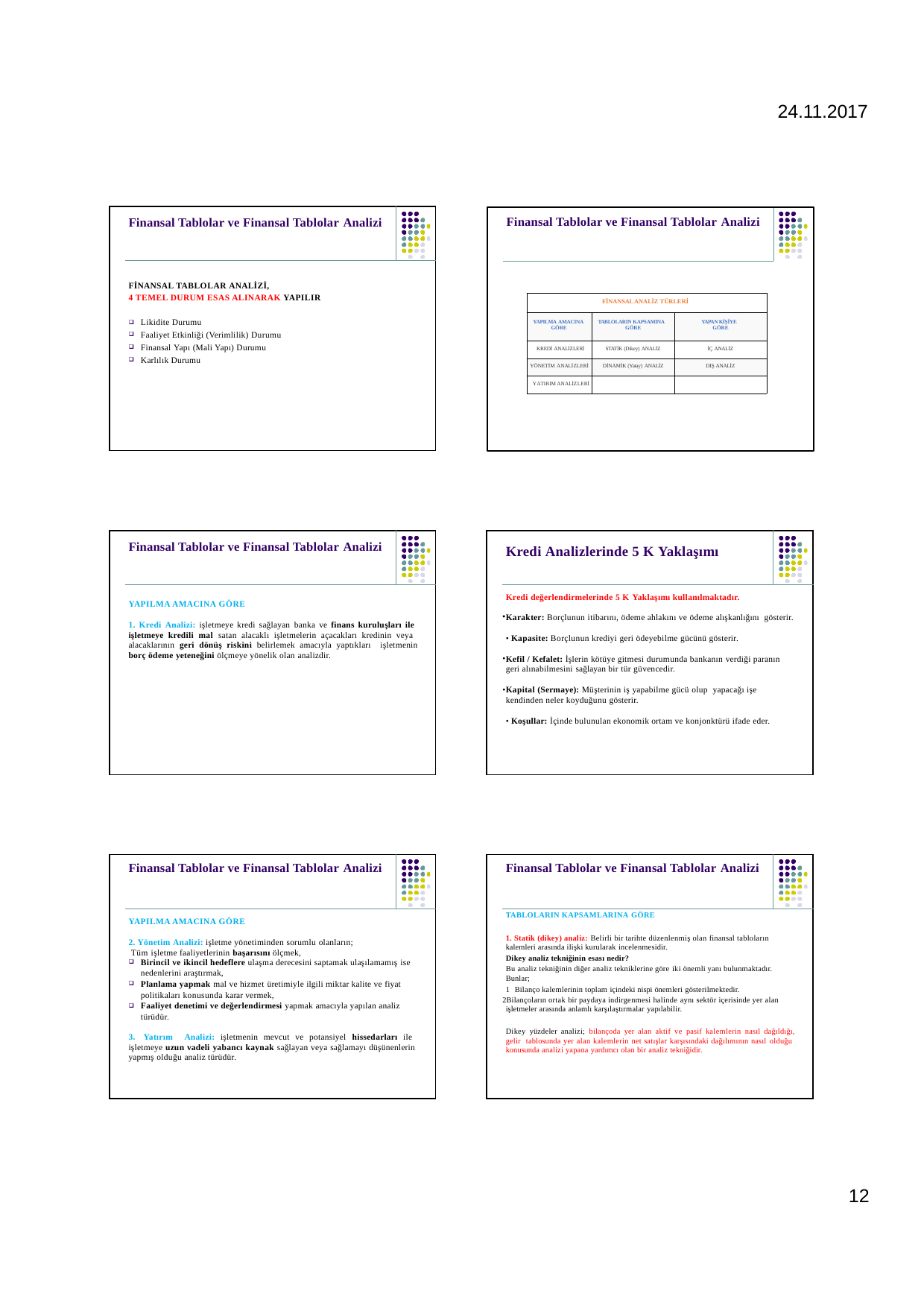

24.11.2017
|  | Finansal Tablolar ve Finansal Tablolar Analizi |  |
| --- | --- | --- |
|  | FİNANSAL TABLOLAR ANALİZİ, 4 TEMEL DURUM ESAS ALINARAK YAPILIR Likidite Durumu Faaliyet Etkinliği (Verimlilik) Durumu Finansal Yapı (Mali Yapı) Durumu Karlılık Durumu |  |

Finansal Tablolar ve Finansal Tablolar Analizi

| FİNANSAL ANALİZ TÜRLERİ |  |  |
| --- | --- | --- |
| YAPILMA AMACINA GÖRE | TABLOLARIN KAPSAMINA GÖRE | YAPAN KİŞİYE GÖRE |
| KREDİ ANALİZLERİ | STATİK (Dikey) ANALİZ | İÇ ANALİZ |
| YÖNETİM ANALİZLERİ | DİNAMİK (Yatay) ANALİZ | DIŞ ANALİZ |
| YATIRIM ANALİZLERİ |  |  |
|  | Finansal Tablolar ve Finansal Tablolar Analizi |  |
| --- | --- | --- |
|  | YAPILMA AMACINA GÖRE 1. Kredi Analizi: işletmeye kredi sağlayan banka ve finans kuruluşları ile işletmeye kredili mal satan alacaklı işletmelerin açacakları kredinin veya alacaklarının geri dönüş riskini belirlemek amacıyla yaptıkları işletmenin borç ödeme yeteneğini ölçmeye yönelik olan analizdir. |  |
|  | Kredi Analizlerinde 5 K Yaklaşımı |  |
| --- | --- | --- |
|  | Kredi değerlendirmelerinde 5 K Yaklaşımı kullanılmaktadır. Karakter: Borçlunun itibarını, ödeme ahlakını ve ödeme alışkanlığını gösterir. Kapasite: Borçlunun krediyi geri ödeyebilme gücünü gösterir. Kefil / Kefalet: İşlerin kötüye gitmesi durumunda bankanın verdiği paranın geri alınabilmesini sağlayan bir tür güvencedir. Kapital (Sermaye): Müşterinin iş yapabilme gücü olup yapacağı işe kendinden neler koyduğunu gösterir. Koşullar: İçinde bulunulan ekonomik ortam ve konjonktürü ifade eder. |  |

|  | Finansal Tablolar ve Finansal Tablolar Analizi |  |
| --- | --- | --- |
|  | YAPILMA AMACINA GÖRE 2. Yönetim Analizi: işletme yönetiminden sorumlu olanların; Tüm işletme faaliyetlerinin başarısını ölçmek, Birincil ve ikincil hedeflere ulaşma derecesini saptamak ulaşılamamış ise nedenlerini araştırmak, Planlama yapmak mal ve hizmet üretimiyle ilgili miktar kalite ve fiyat politikaları konusunda karar vermek, Faaliyet denetimi ve değerlendirmesi yapmak amacıyla yapılan analiz türüdür. 3. Yatırım Analizi: işletmenin mevcut ve potansiyel hissedarları ile işletmeye uzun vadeli yabancı kaynak sağlayan veya sağlamayı düşünenlerin yapmış olduğu analiz türüdür. |  |
|  | Finansal Tablolar ve Finansal Tablolar Analizi |  |
| --- | --- | --- |
|  | TABLOLARIN KAPSAMLARINA GÖRE 1. Statik (dikey) analiz: Belirli bir tarihte düzenlenmiş olan finansal tabloların kalemleri arasında ilişki kurularak incelenmesidir. Dikey analiz tekniğinin esası nedir? Bu analiz tekniğinin diğer analiz tekniklerine göre iki önemli yanı bulunmaktadır. Bunlar; Bilanço kalemlerinin toplam içindeki nispi önemleri gösterilmektedir. Bilançoların ortak bir paydaya indirgenmesi halinde aynı sektör içerisinde yer alan işletmeler arasında anlamlı karşılaştırmalar yapılabilir. Dikey yüzdeler analizi; bilançoda yer alan aktif ve pasif kalemlerin nasıl dağıldığı, gelir tablosunda yer alan kalemlerin net satışlar karşısındaki dağılımının nasıl olduğu konusunda analizi yapana yardımcı olan bir analiz tekniğidir. |  |

12